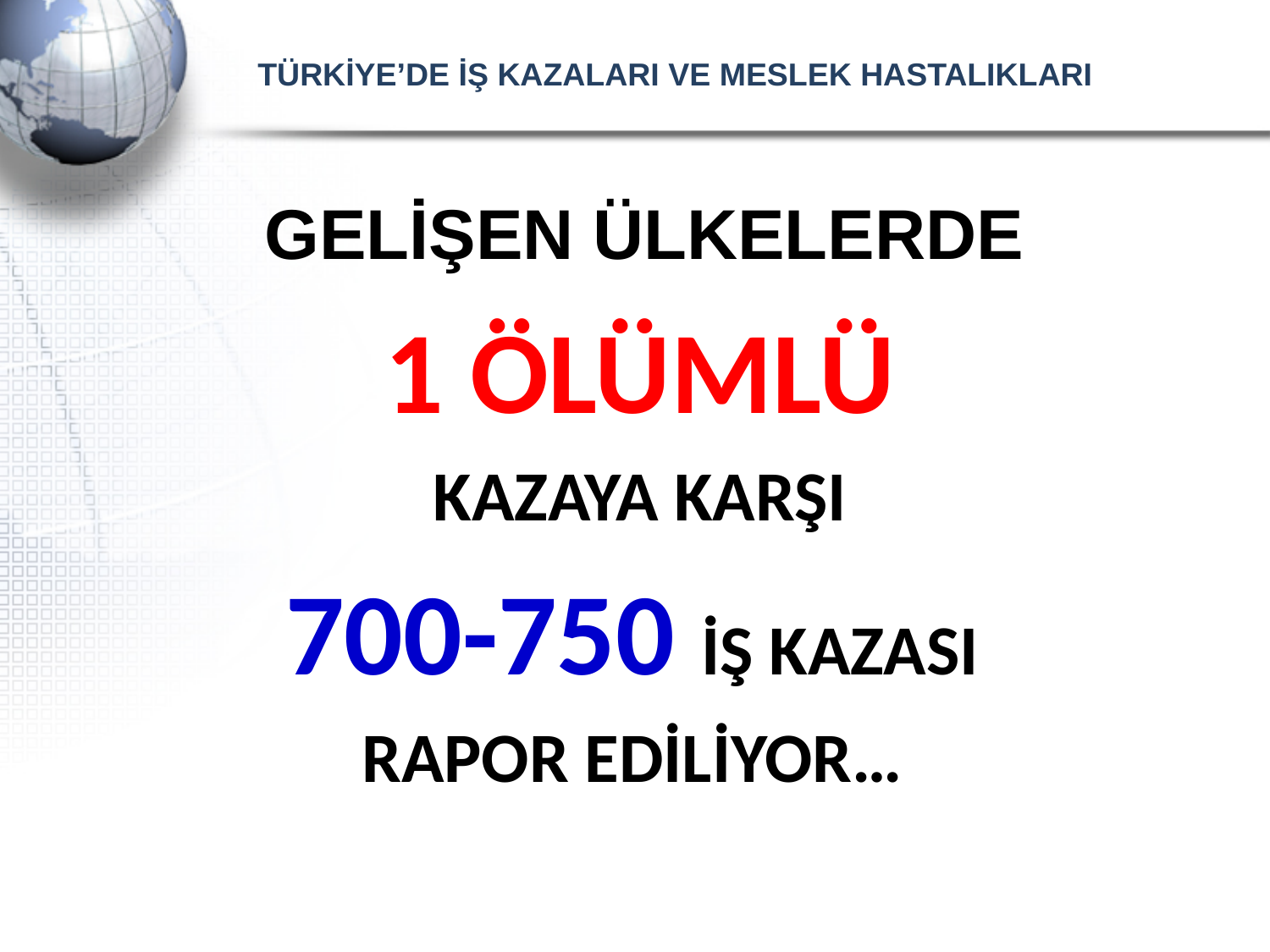

# TÜRKİYE’DE İŞ KAZALARI VE MESLEK HASTALIKLARI

 GELİŞEN ÜLKELERDE
1 ÖLÜMLÜ
KAZAYA KARŞI
700-750 İŞ KAZASI
RAPOR EDİLİYOR…